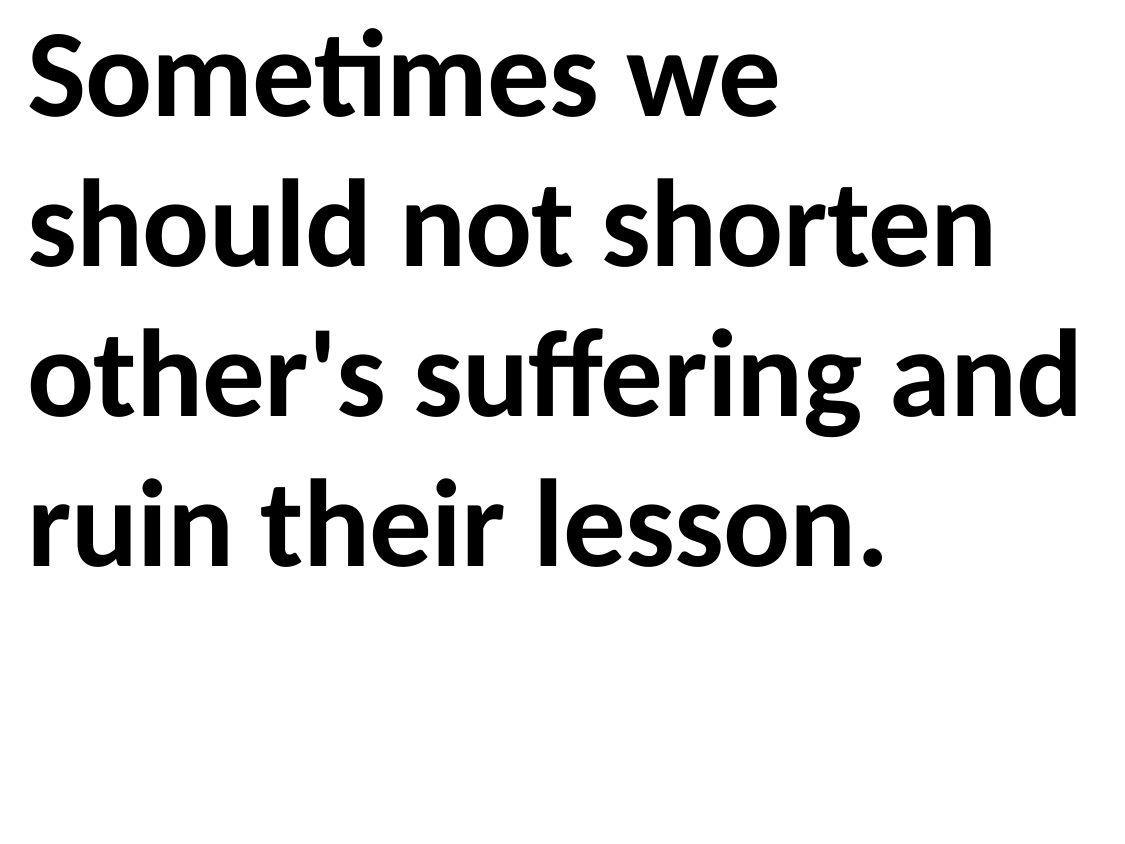

Sometimes we should not shorten other's suffering and ruin their lesson.